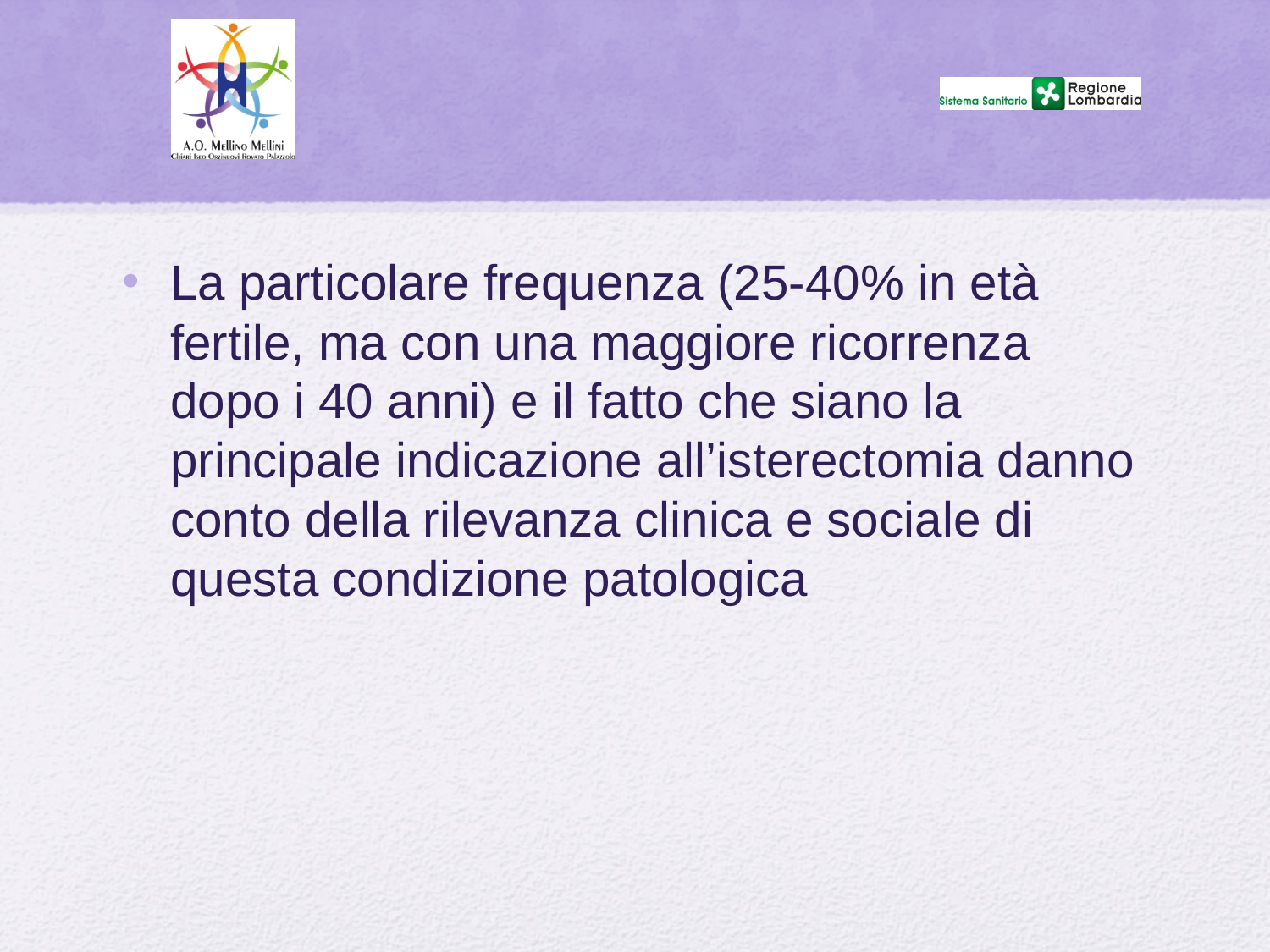

#
La particolare frequenza (25-40% in età fertile, ma con una maggiore ricorrenza dopo i 40 anni) e il fatto che siano la principale indicazione all’isterectomia danno conto della rilevanza clinica e sociale di questa condizione patologica